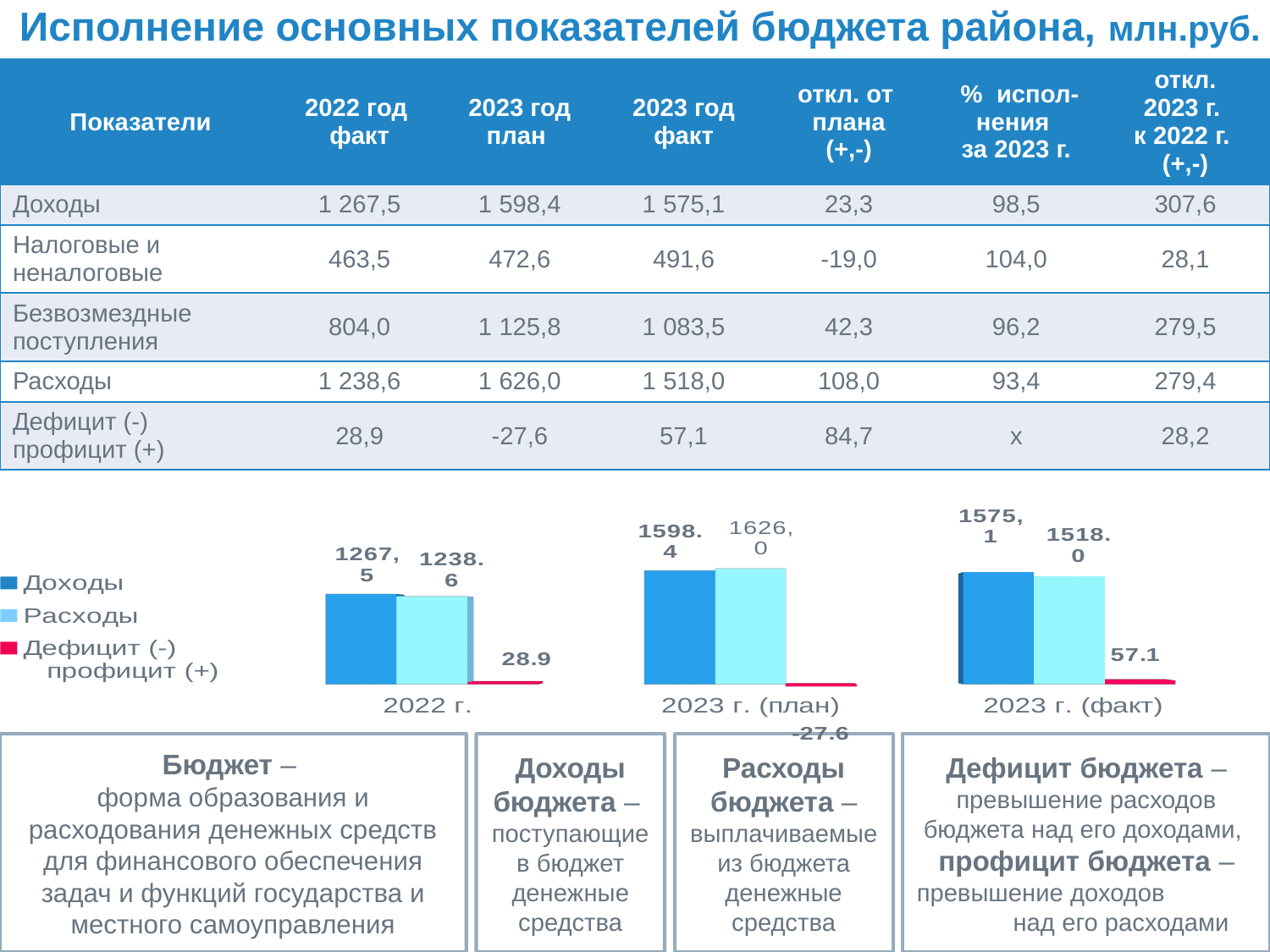

# Исполнение основных показателей бюджета района, млн.руб.
| Показатели | 2022 год факт | 2023 год план | 2023 год факт | откл. от плана (+,-) | % испол-нения за 2023 г. | откл. 2023 г. к 2022 г. (+,-) |
| --- | --- | --- | --- | --- | --- | --- |
| Доходы | 1 267,5 | 1 598,4 | 1 575,1 | 23,3 | 98,5 | 307,6 |
| Налоговые и неналоговые | 463,5 | 472,6 | 491,6 | -19,0 | 104,0 | 28,1 |
| Безвозмездные поступления | 804,0 | 1 125,8 | 1 083,5 | 42,3 | 96,2 | 279,5 |
| Расходы | 1 238,6 | 1 626,0 | 1 518,0 | 108,0 | 93,4 | 279,4 |
| Дефицит (-) профицит (+) | 28,9 | -27,6 | 57,1 | 84,7 | х | 28,2 |

[unsupported chart]

Бюджет –
форма образования и расходования денежных средств для финансового обеспечения задач и функций государства и местного самоуправления
Доходы бюджета –  поступающие
в бюджет денежные средства
Расходы бюджета – выплачиваемые
из бюджета денежные средства
Дефицит бюджета – превышение расходов бюджета над его доходами,
профицит бюджета – превышение доходов                        над его расходами